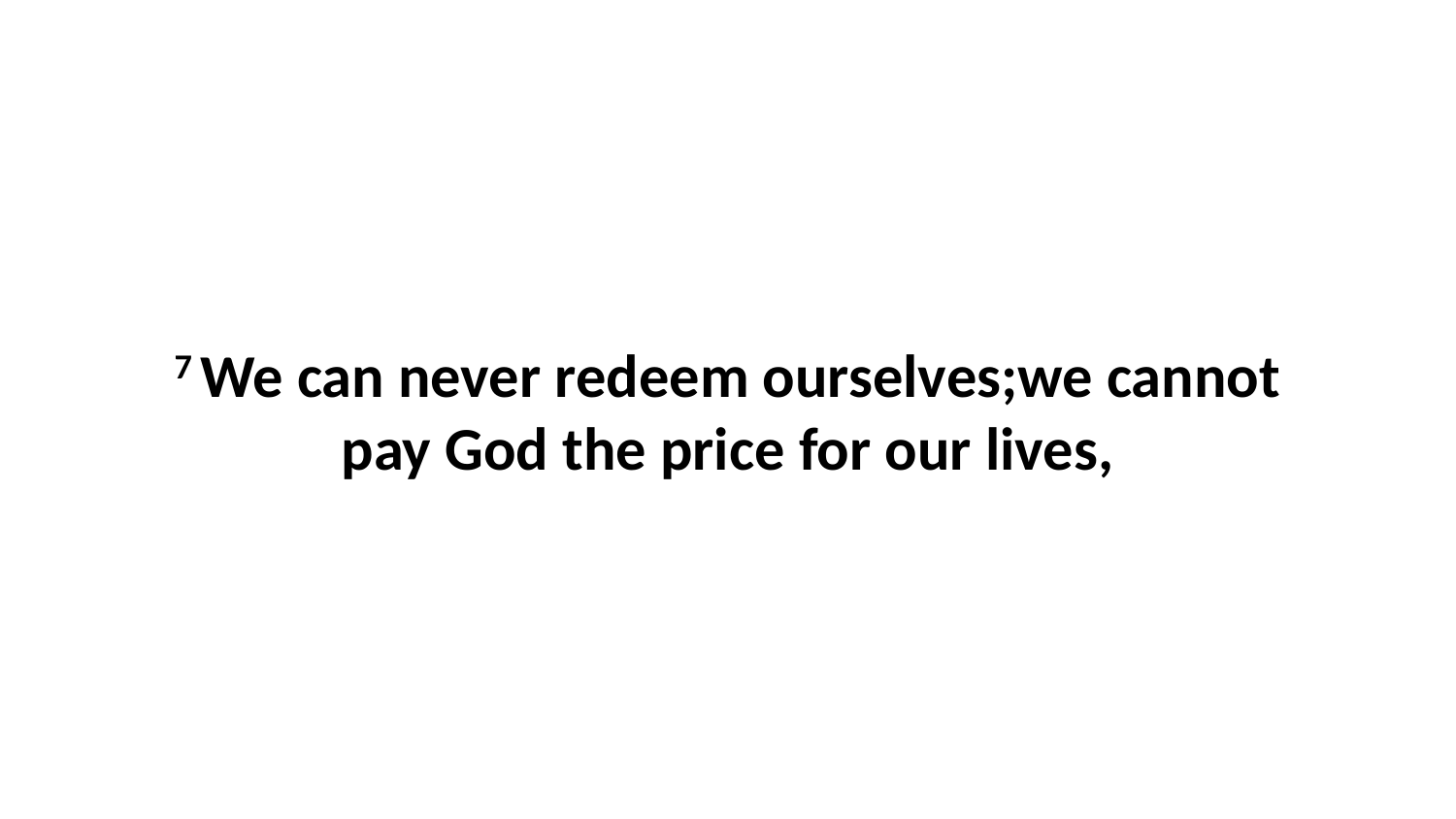

7 We can never redeem ourselves;we cannot pay God the price for our lives,